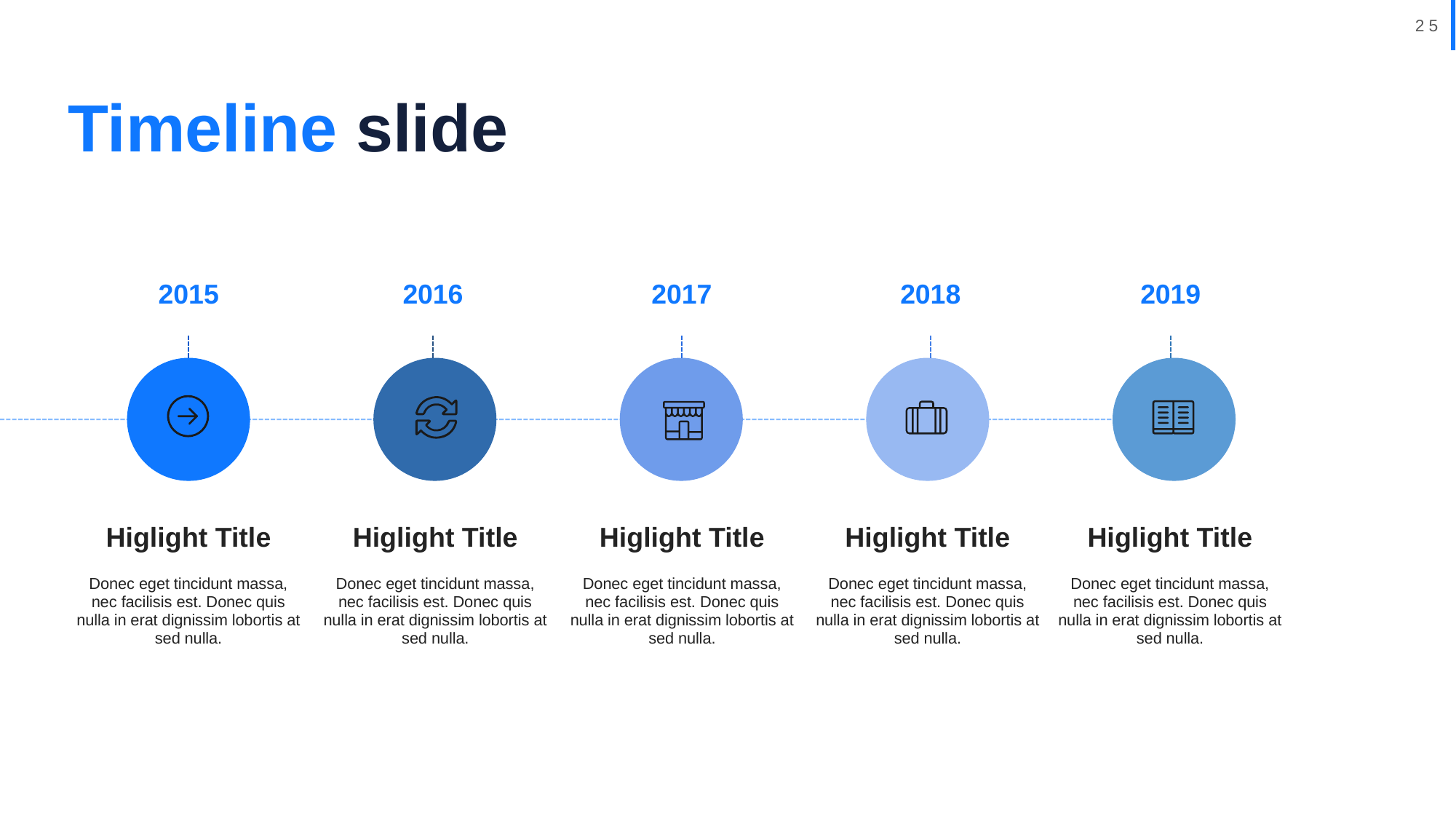

Timeline slide
2015
2016
2017
2018
2019

Higlight Title
Donec eget tincidunt massa, nec facilisis est. Donec quis nulla in erat dignissim lobortis at sed nulla.
Higlight Title
Donec eget tincidunt massa, nec facilisis est. Donec quis nulla in erat dignissim lobortis at sed nulla.
Higlight Title
Donec eget tincidunt massa, nec facilisis est. Donec quis nulla in erat dignissim lobortis at sed nulla.
Higlight Title
Donec eget tincidunt massa, nec facilisis est. Donec quis nulla in erat dignissim lobortis at sed nulla.
Higlight Title
Donec eget tincidunt massa, nec facilisis est. Donec quis nulla in erat dignissim lobortis at sed nulla.